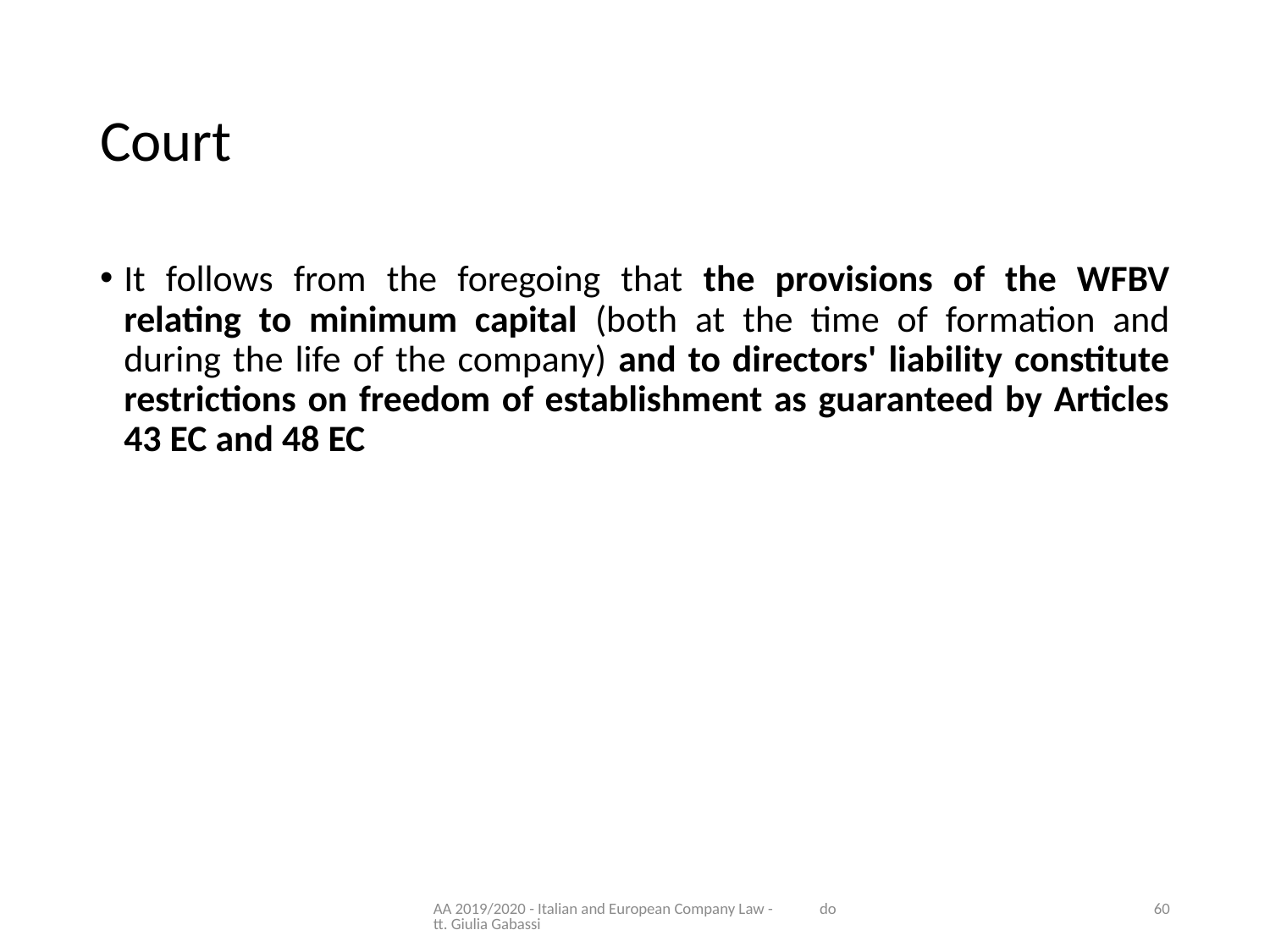

# Court
It follows from the foregoing that the provisions of the WFBV relating to minimum capital (both at the time of formation and during the life of the company) and to directors' liability constitute restrictions on freedom of establishment as guaranteed by Articles 43 EC and 48 EC
AA 2019/2020 - Italian and European Company Law -             dott. Giulia Gabassi
60